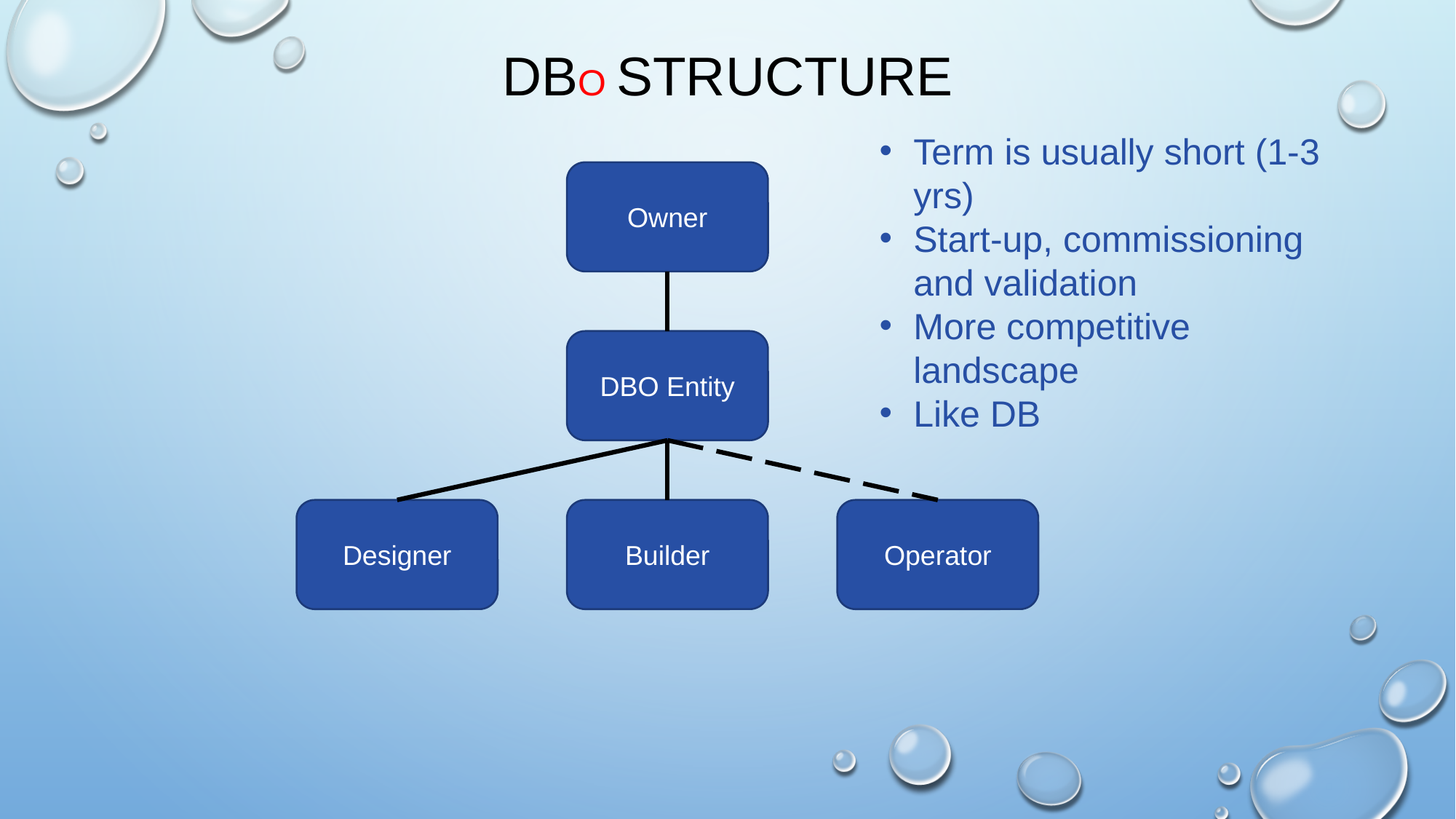

# DBO Structure
Term is usually short (1-3 yrs)
Start-up, commissioning and validation
More competitive landscape
Like DB
Owner
DBO Entity
Designer
Builder
Operator